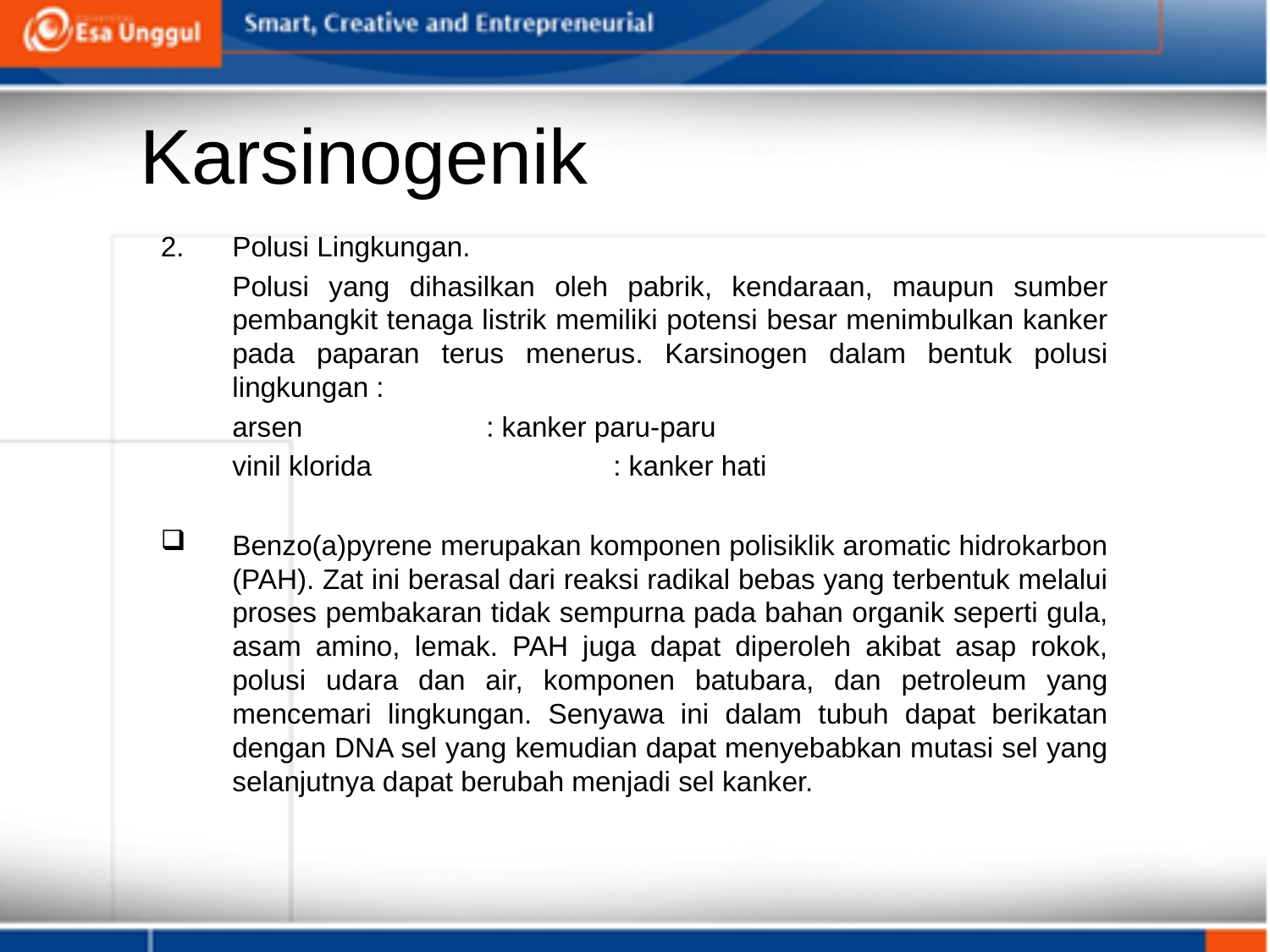

# Karsinogenik
Polusi Lingkungan.
	Polusi yang dihasilkan oleh pabrik, kendaraan, maupun sumber pembangkit tenaga listrik memiliki potensi besar menimbulkan kanker pada paparan terus menerus. Karsinogen dalam bentuk polusi lingkungan :
	arsen 		: kanker paru-paru
	vinil klorida		: kanker hati

Benzo(a)pyrene merupakan komponen polisiklik aromatic hidrokarbon (PAH). Zat ini berasal dari reaksi radikal bebas yang terbentuk melalui proses pembakaran tidak sempurna pada bahan organik seperti gula, asam amino, lemak. PAH juga dapat diperoleh akibat asap rokok, polusi udara dan air, komponen batubara, dan petroleum yang mencemari lingkungan. Senyawa ini dalam tubuh dapat berikatan dengan DNA sel yang kemudian dapat menyebabkan mutasi sel yang selanjutnya dapat berubah menjadi sel kanker.